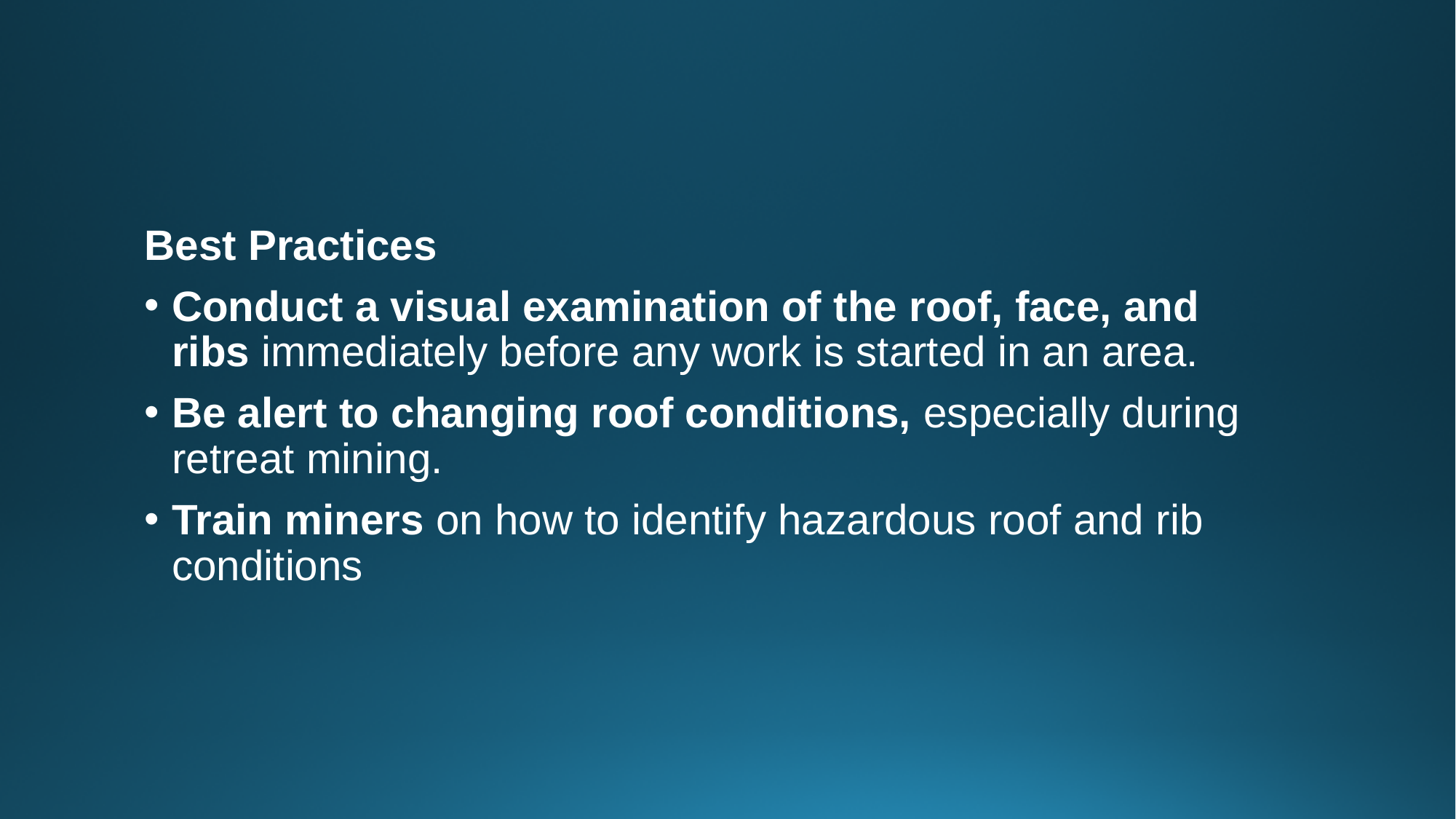

Best Practices
Conduct a visual examination of the roof, face, and ribs immediately before any work is started in an area.
Be alert to changing roof conditions, especially during retreat mining.
Train miners on how to identify hazardous roof and rib conditions